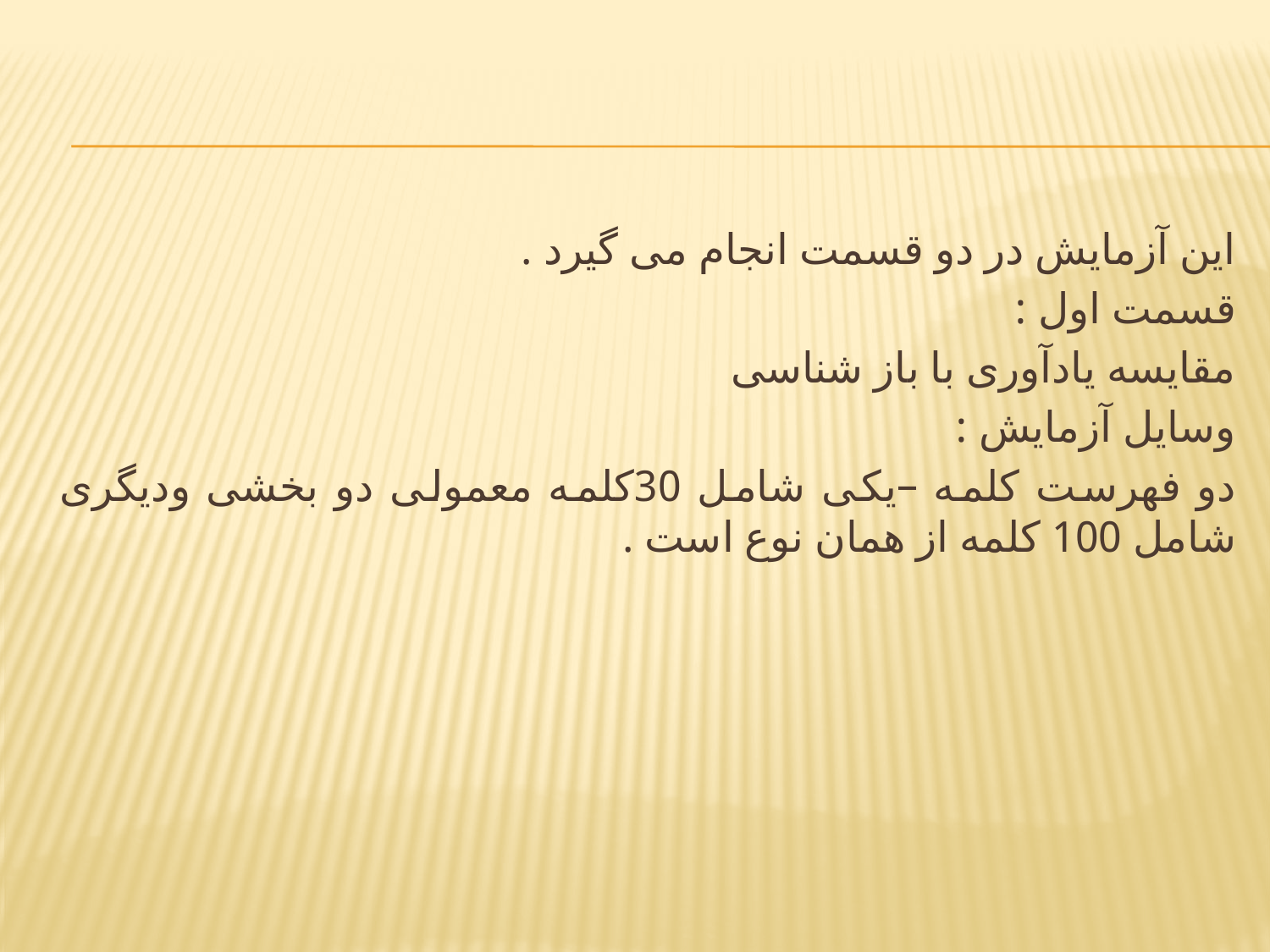

#
این آزمایش در دو قسمت انجام می گیرد .
قسمت اول :
مقایسه یادآوری با باز شناسی
وسایل آزمایش :
دو فهرست کلمه –یکی شامل 30کلمه معمولی دو بخشی ودیگری شامل 100 کلمه از همان نوع است .